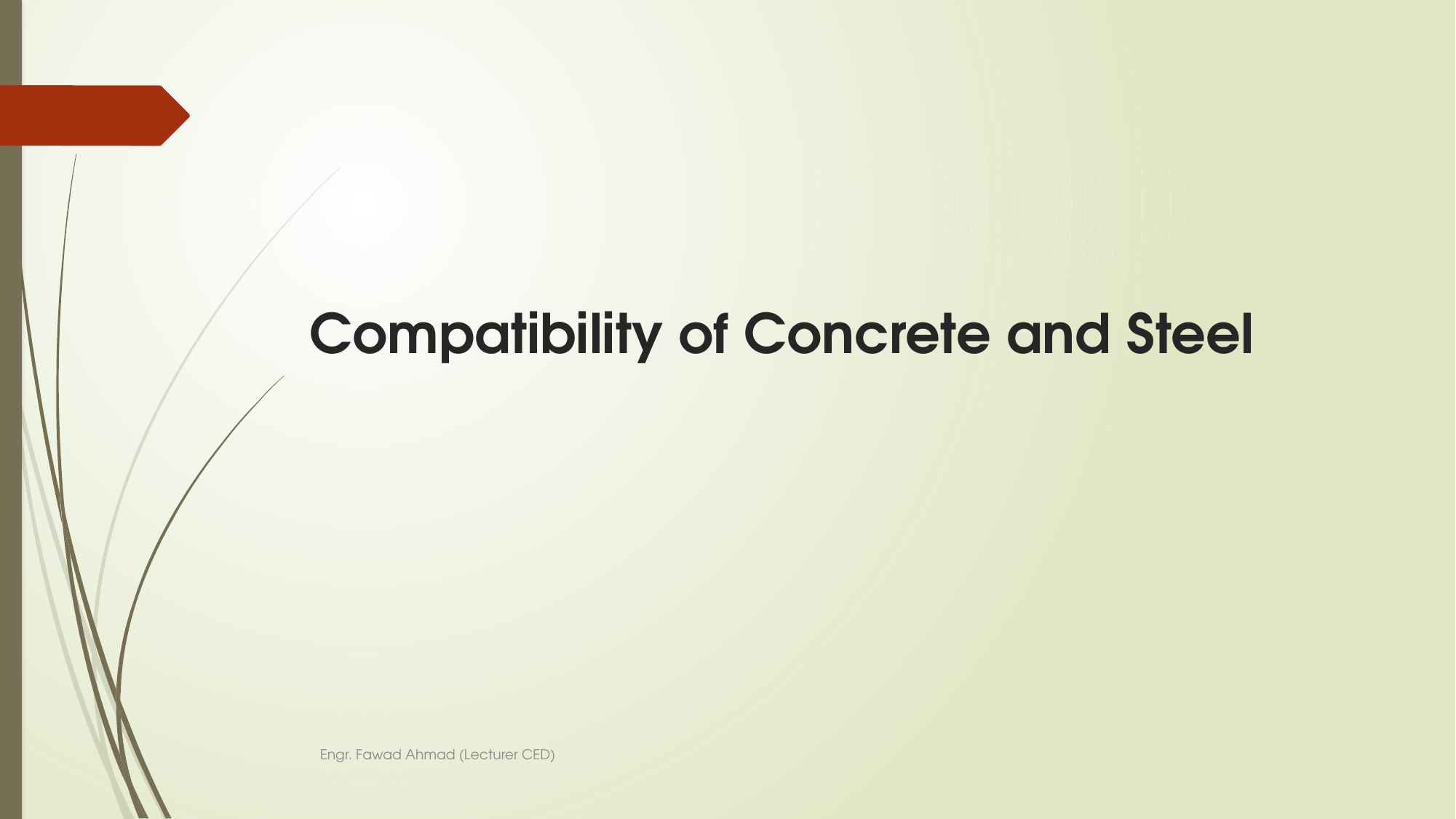

# Compatibility of Concrete and Steel
Engr. Fawad Ahmad (Lecturer CED)